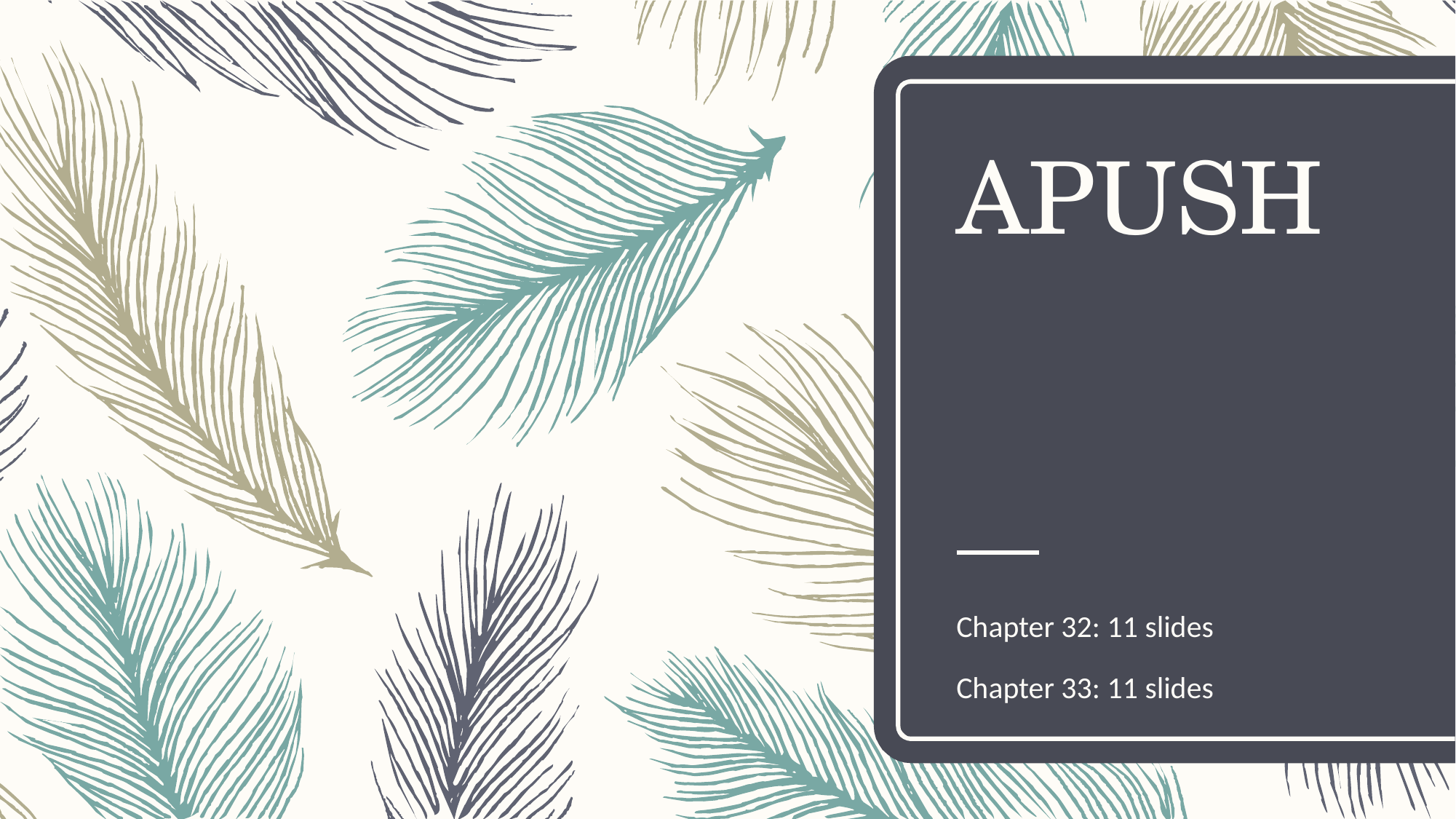

# APUSH
Chapter 32: 11 slides
Chapter 33: 11 slides